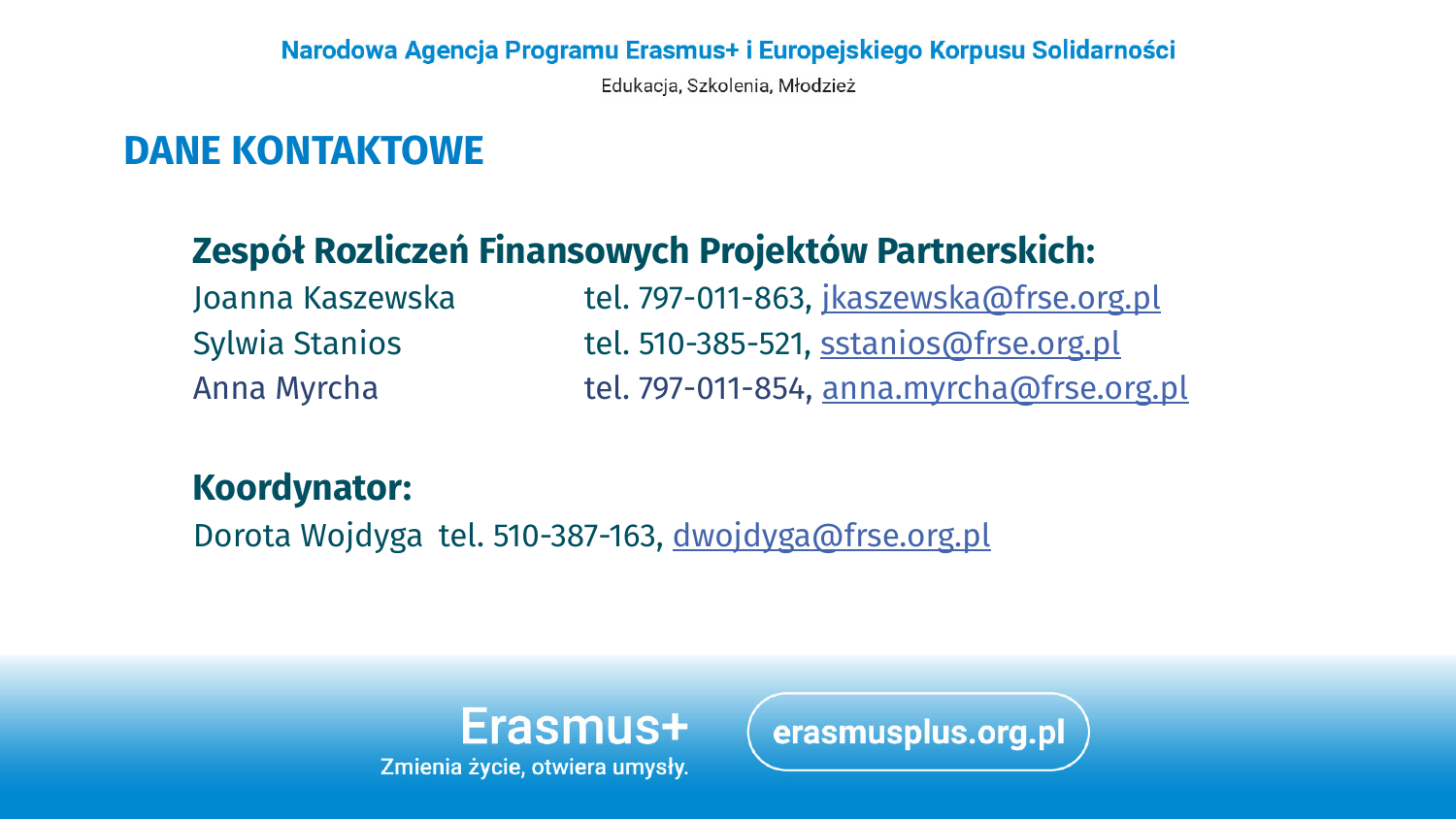

# Dane kontaktowe

Zespół Rozliczeń Finansowych Projektów Partnerskich:
Joanna Kaszewska	tel. 797-011-863, jkaszewska@frse.org.pl
Sylwia Stanios		tel. 510-385-521, sstanios@frse.org.pl
Anna Myrcha 		tel. 797-011-854, anna.myrcha@frse.org.pl

Koordynator:
Dorota Wojdyga	tel. 510-387-163, dwojdyga@frse.org.pl